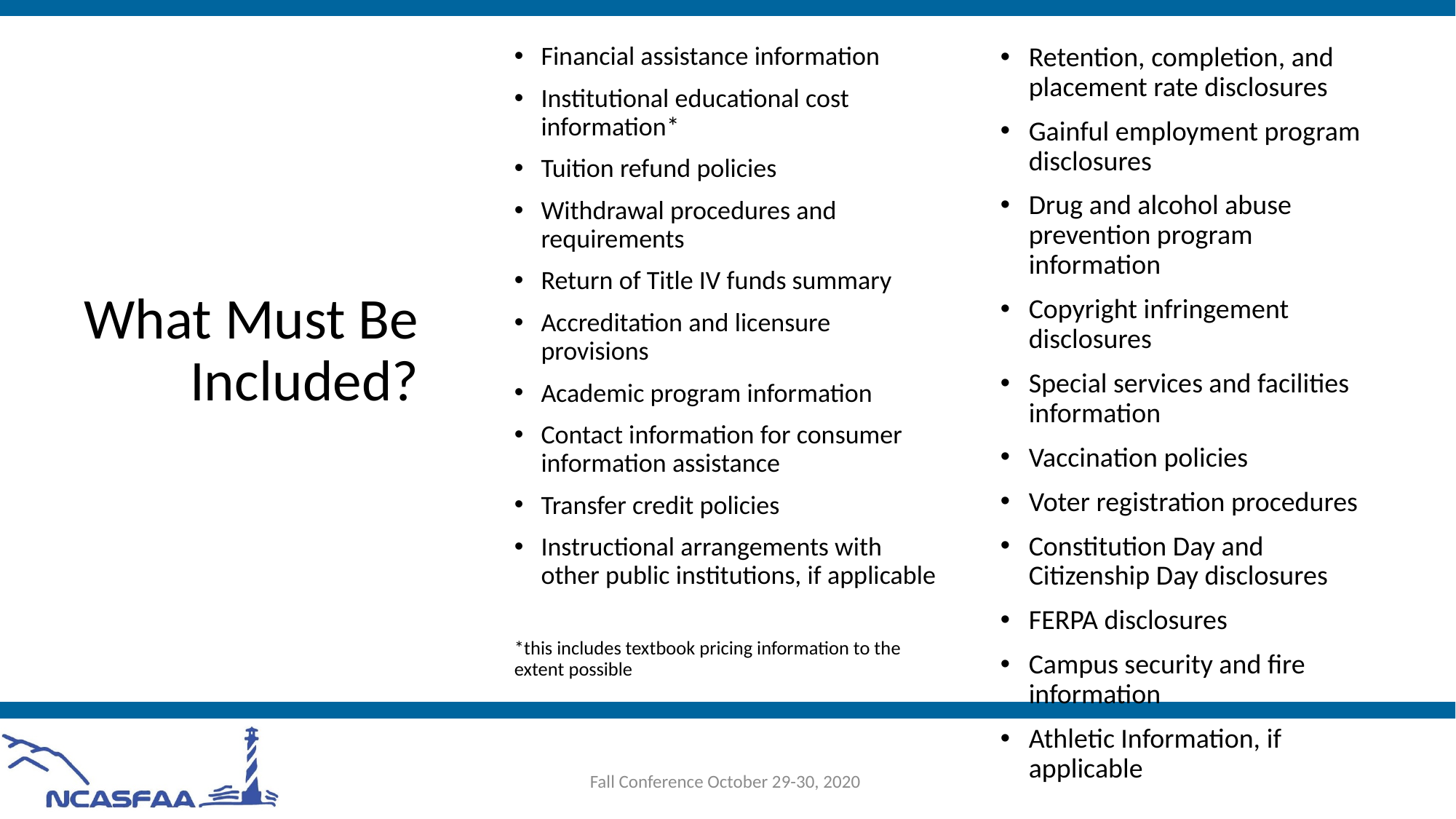

Financial assistance information
Institutional educational cost information*
Tuition refund policies
Withdrawal procedures and requirements
Return of Title IV funds summary
Accreditation and licensure provisions
Academic program information
Contact information for consumer information assistance
Transfer credit policies
Instructional arrangements with other public institutions, if applicable

*this includes textbook pricing information to the extent possible

Retention, completion, and placement rate disclosures
Gainful employment program disclosures
Drug and alcohol abuse prevention program information
Copyright infringement disclosures
Special services and facilities information
Vaccination policies
Voter registration procedures
Constitution Day and Citizenship Day disclosures
FERPA disclosures
Campus security and fire information
Athletic Information, if applicable

# What Must Be Included?
Fall Conference October 29-30, 2020